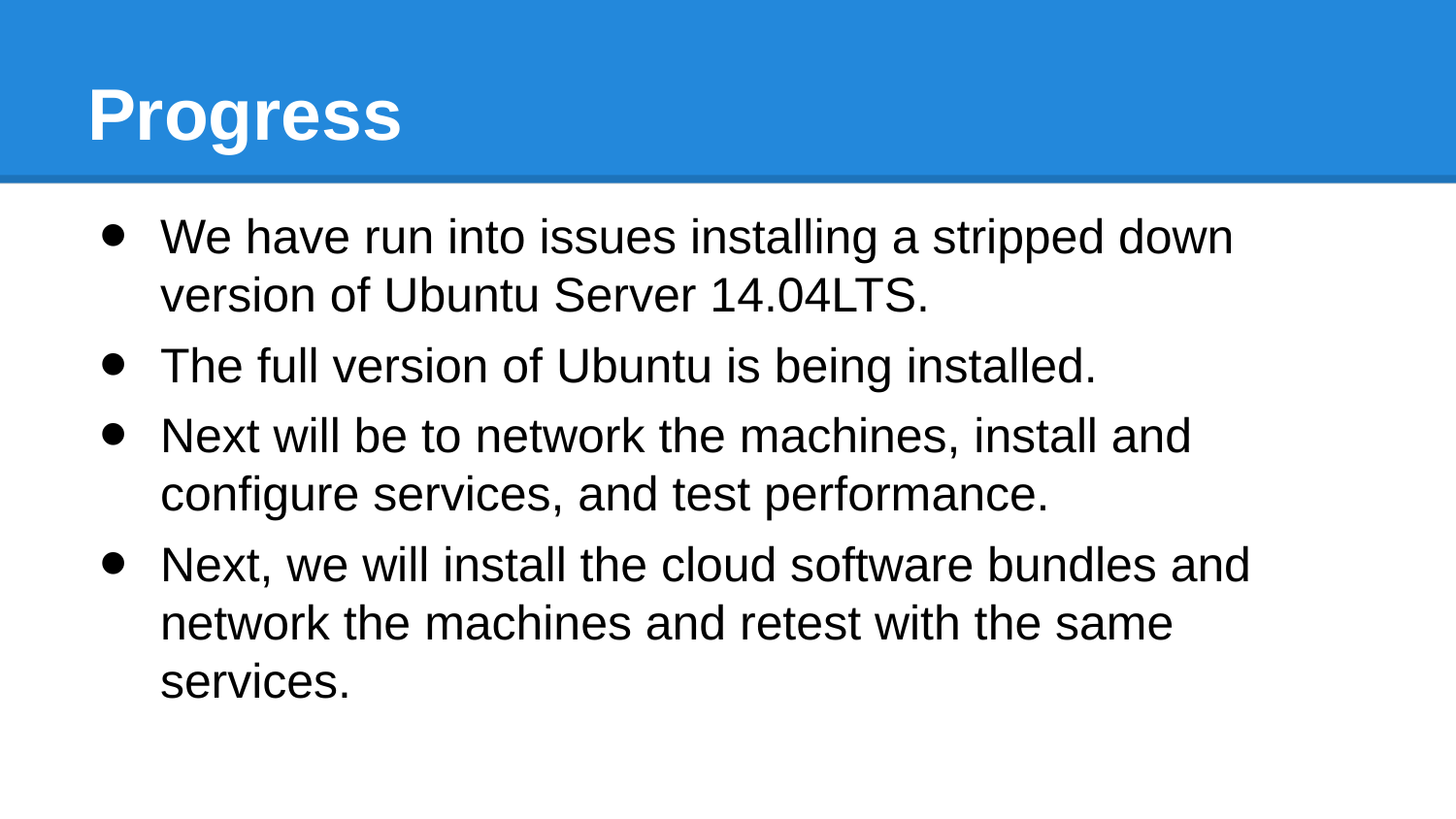

# Progress
We have run into issues installing a stripped down version of Ubuntu Server 14.04LTS.
The full version of Ubuntu is being installed.
Next will be to network the machines, install and configure services, and test performance.
Next, we will install the cloud software bundles and network the machines and retest with the same services.